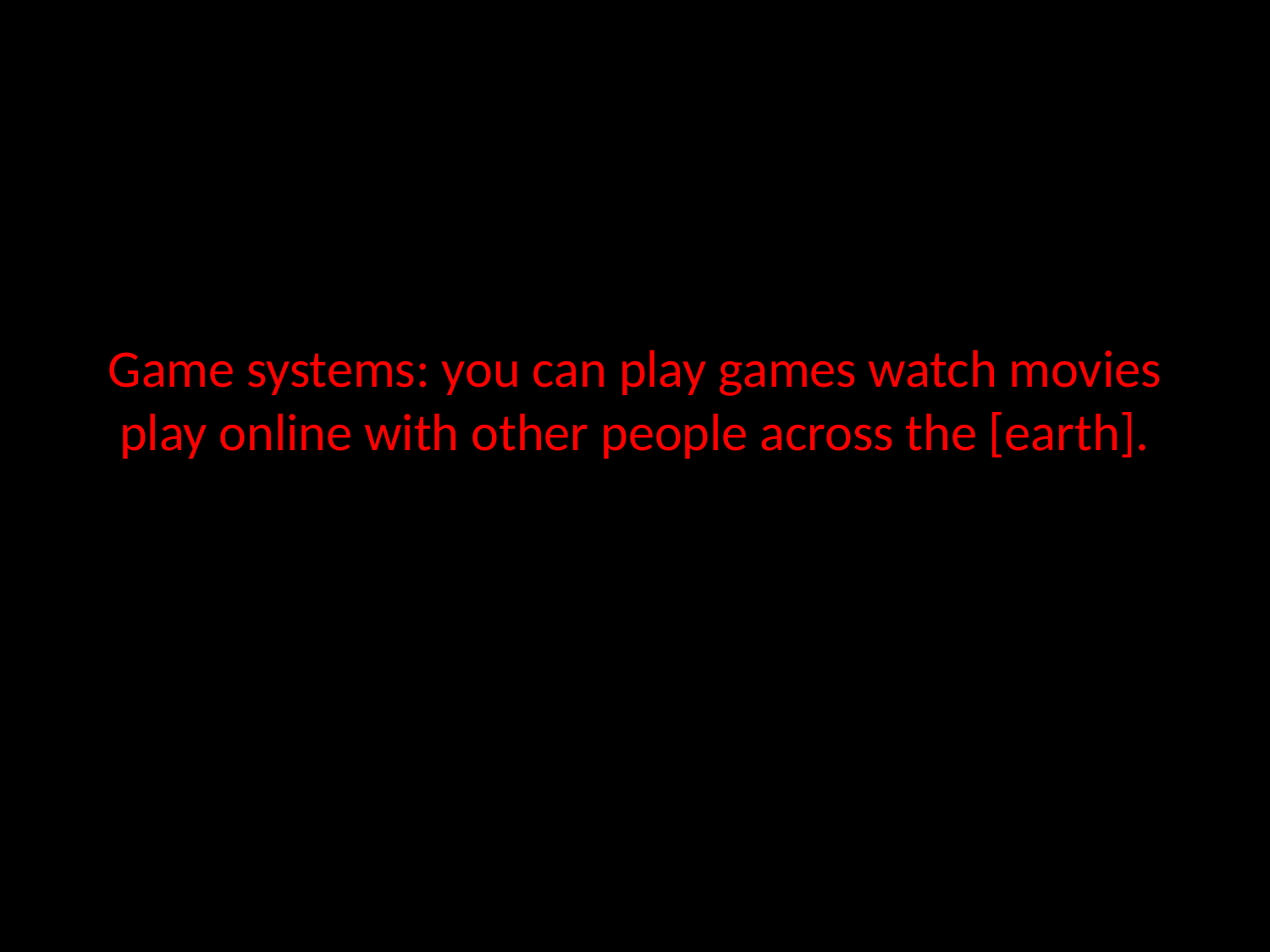

# Game systems: you can play games watch movies play online with other people across the [earth].